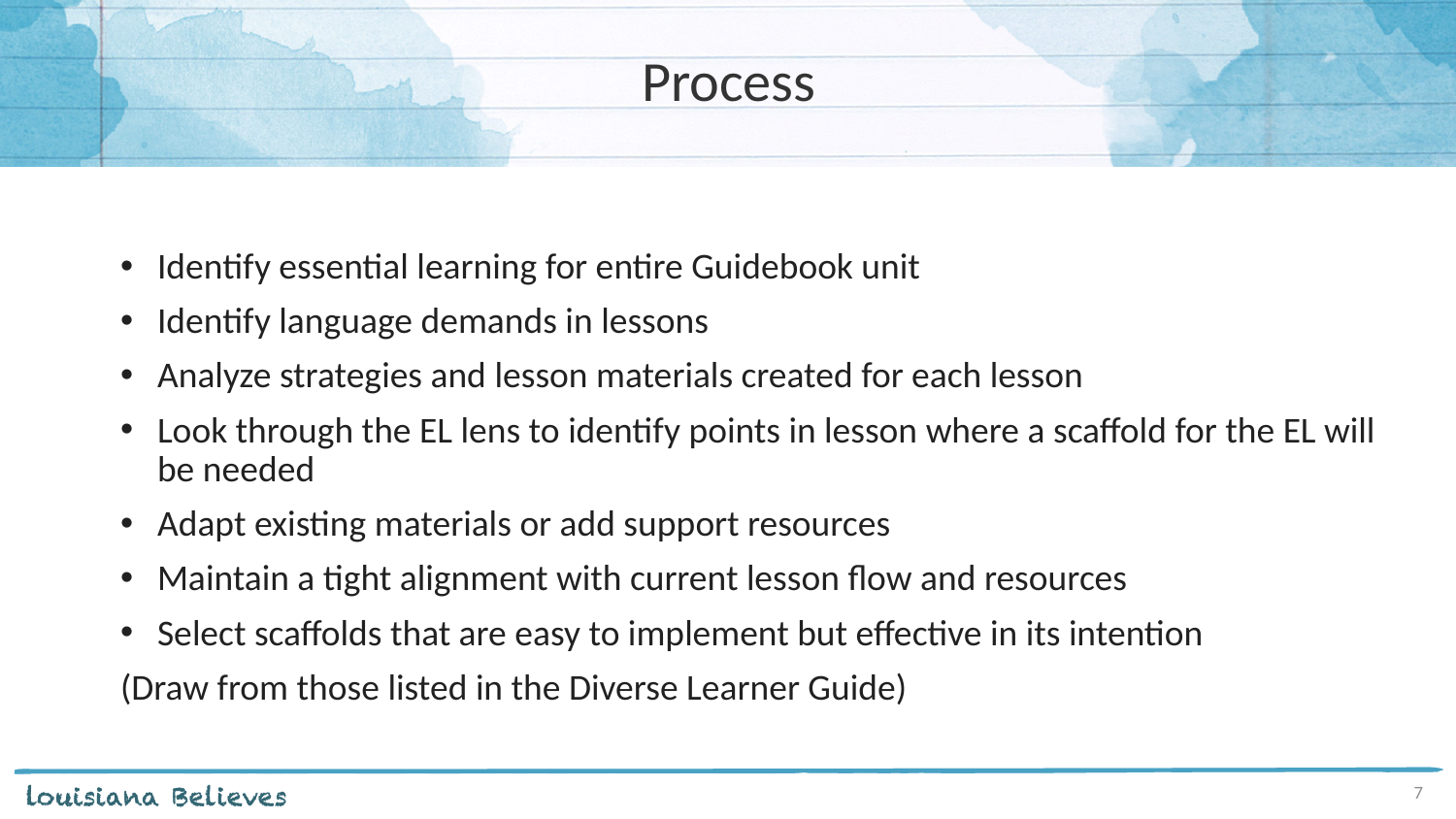

# Process

Identify essential learning for entire Guidebook unit
Identify language demands in lessons
Analyze strategies and lesson materials created for each lesson
Look through the EL lens to identify points in lesson where a scaffold for the EL will be needed
Adapt existing materials or add support resources
Maintain a tight alignment with current lesson flow and resources
Select scaffolds that are easy to implement but effective in its intention
(Draw from those listed in the Diverse Learner Guide)